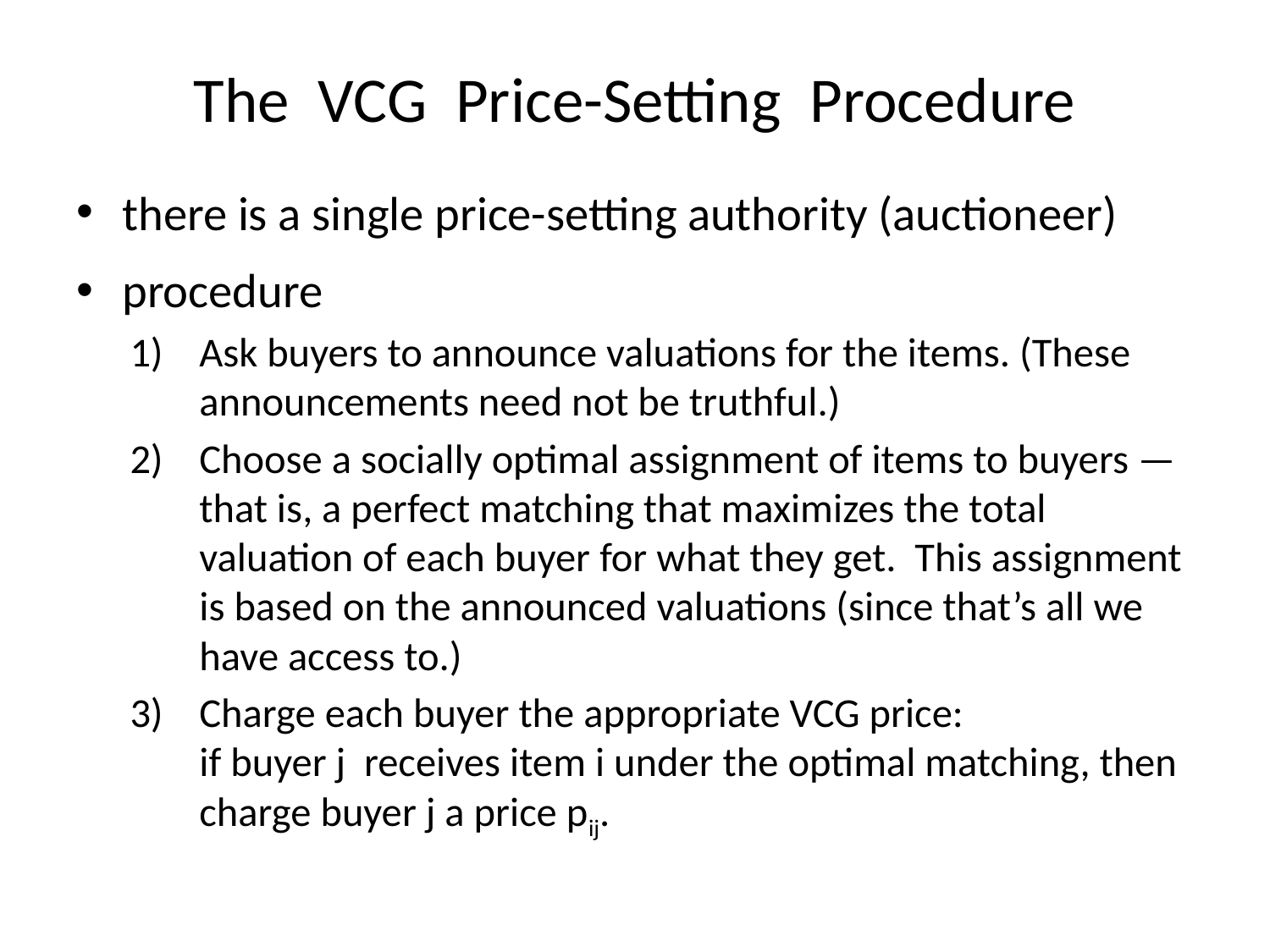

# The  VCG  Price-Setting  Procedure
there is a single price-setting authority (auctioneer)
procedure
Ask buyers to announce valuations for the items. (These announcements need not be truthful.)
Choose a socially optimal assignment of items to buyers — that is, a perfect matching that maximizes the total valuation of each buyer for what they get.  This assignment is based on the announced valuations (since that’s all we have access to.)
Charge each buyer the appropriate VCG price:
if buyer j  receives item i under the optimal matching, then charge buyer j a price pij.